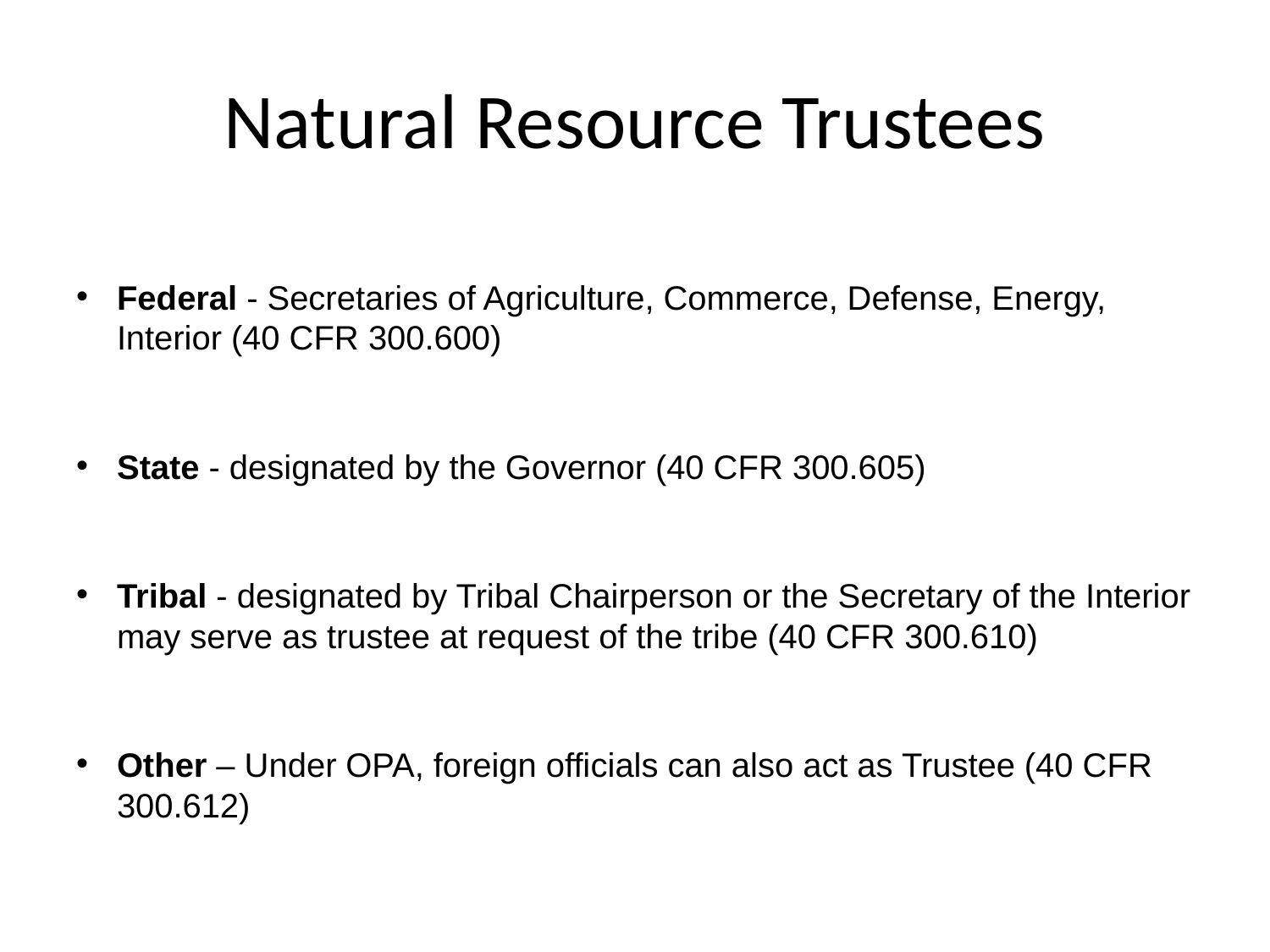

# Natural Resource Trustees

Federal - Secretaries of Agriculture, Commerce, Defense, Energy, Interior (40 CFR 300.600)
State - designated by the Governor (40 CFR 300.605)
Tribal - designated by Tribal Chairperson or the Secretary of the Interior may serve as trustee at request of the tribe (40 CFR 300.610)
Other – Under OPA, foreign officials can also act as Trustee (40 CFR 300.612)